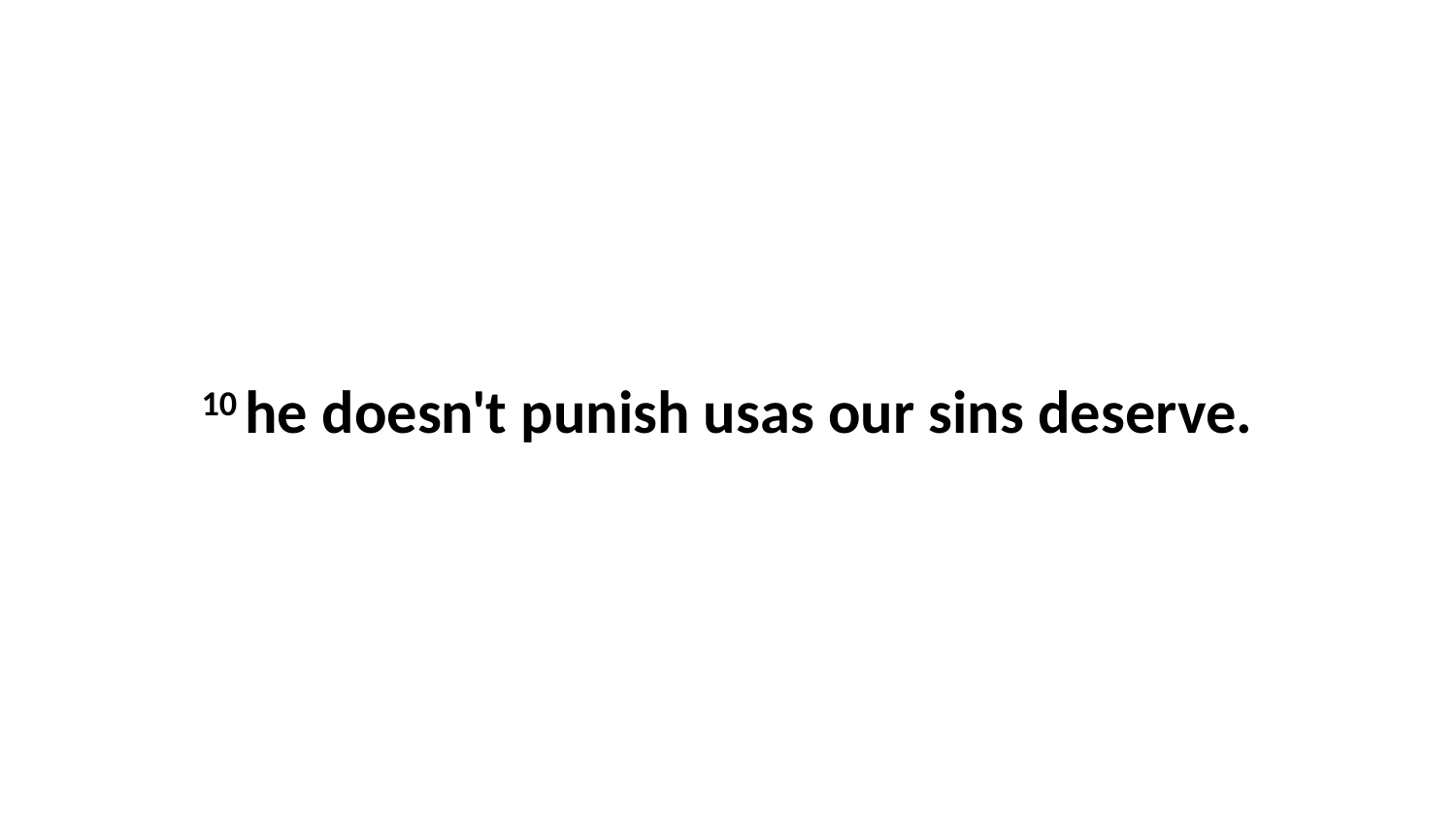

10 he doesn't punish usas our sins deserve.